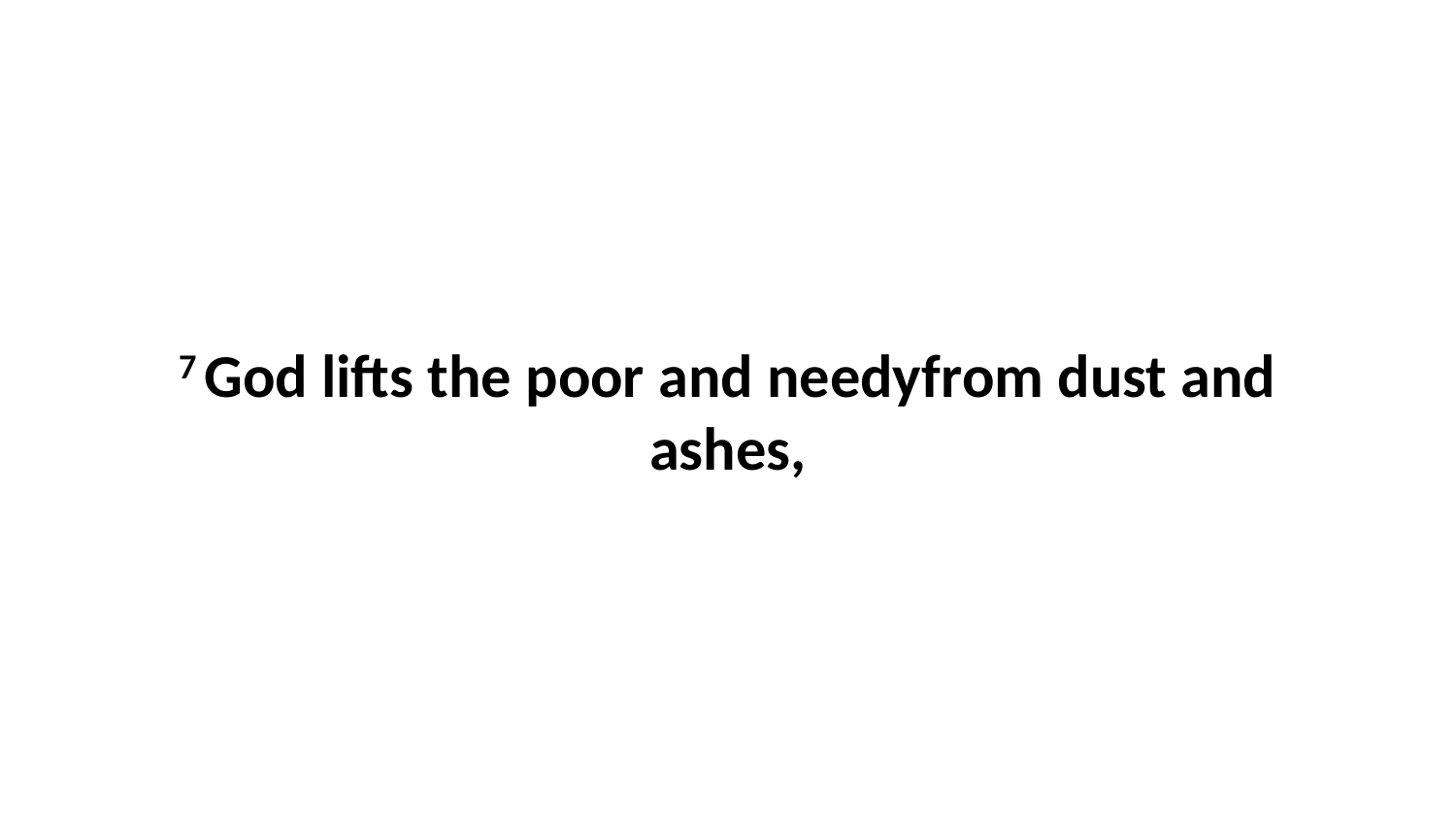

7 God lifts the poor and needyfrom dust and ashes,